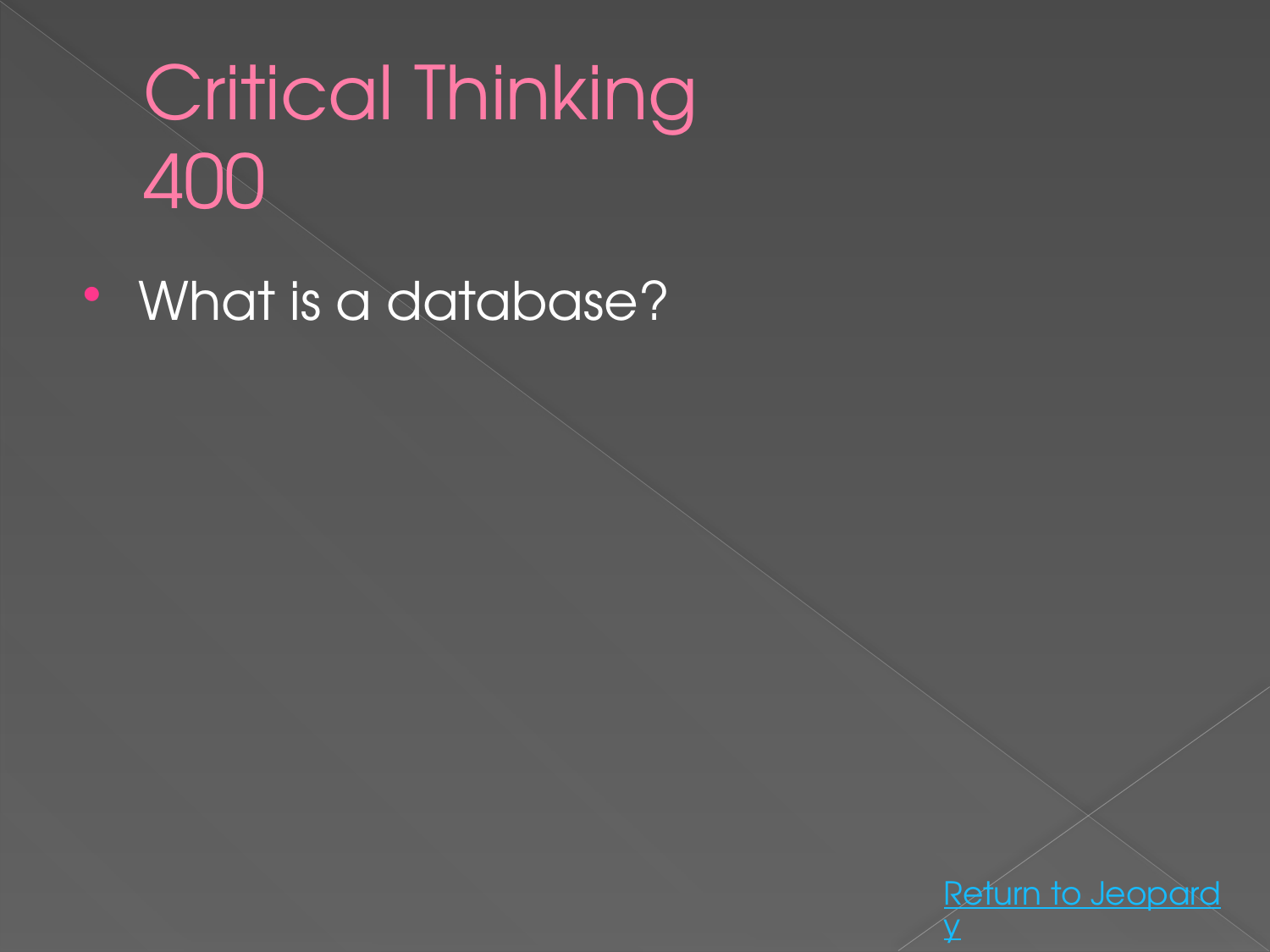

# Critical Thinking 400
What is a database?
Return to Jeopardy